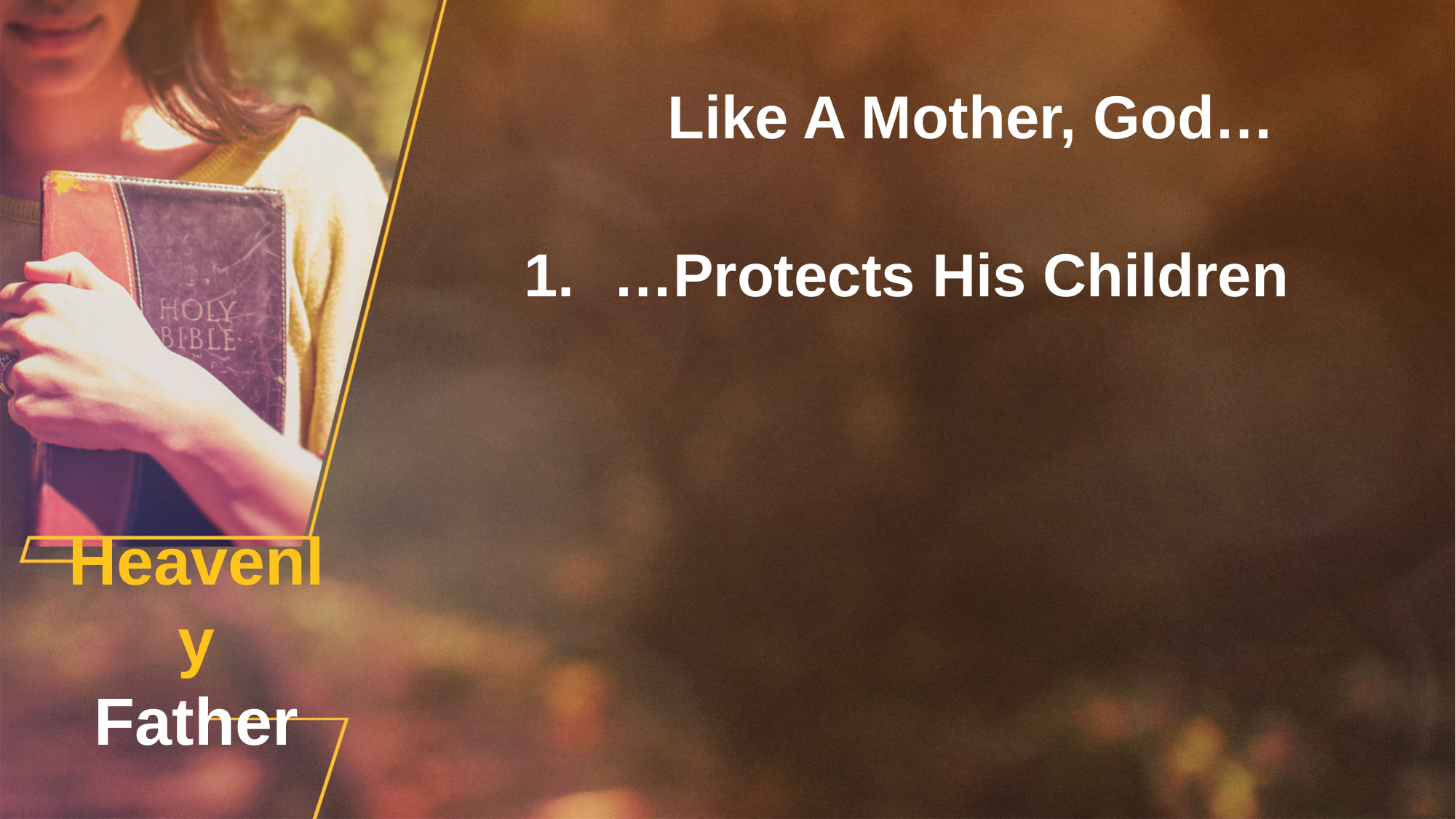

Like A Mother, God…
…Protects His Children
# Heavenly Father